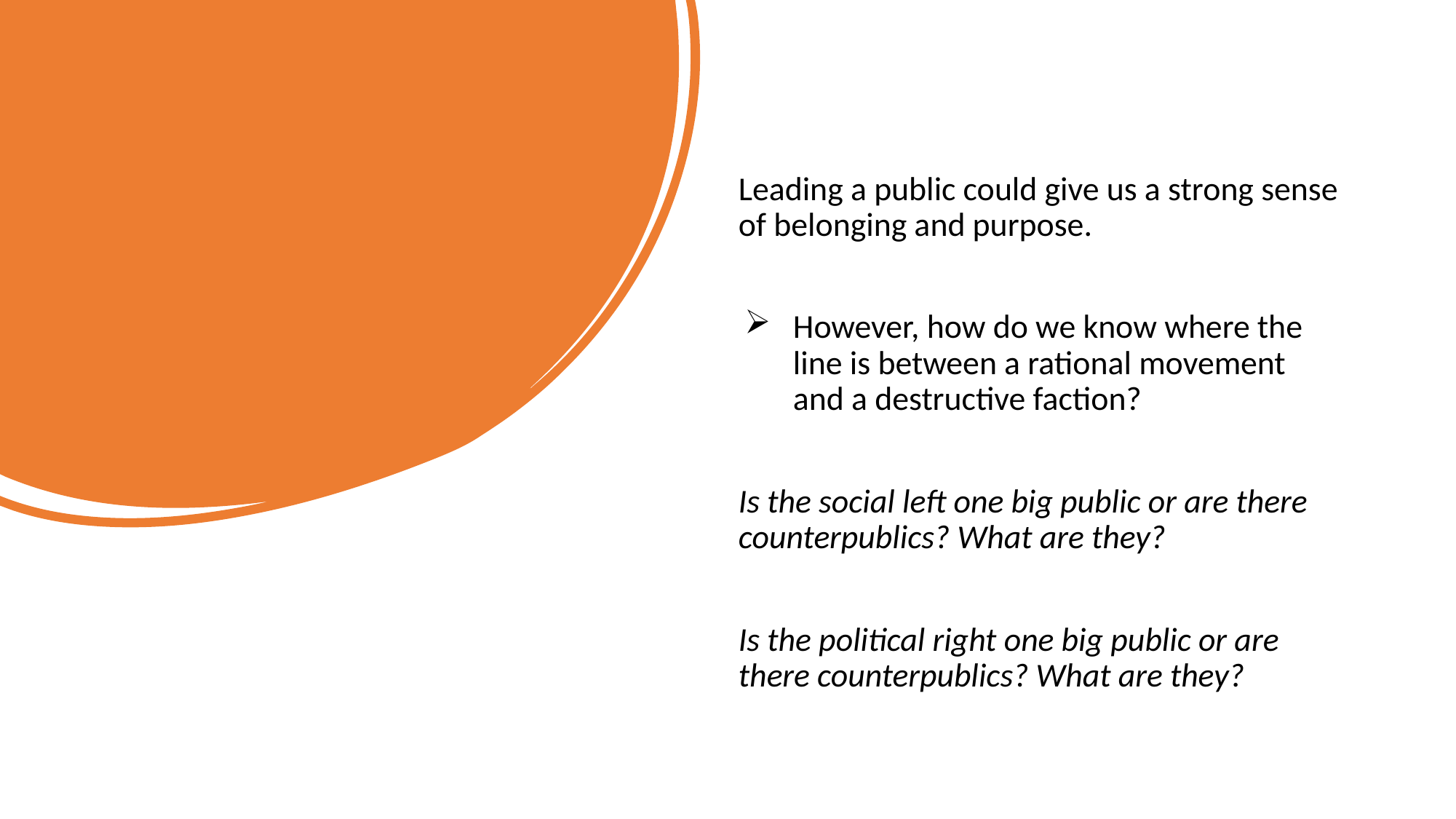

Leading a public could give us a strong sense of belonging and purpose.

However, how do we know where the line is between a rational movement and a destructive faction?

Is the social left one big public or are there counterpublics? What are they?

Is the political right one big public or are there counterpublics? What are they?